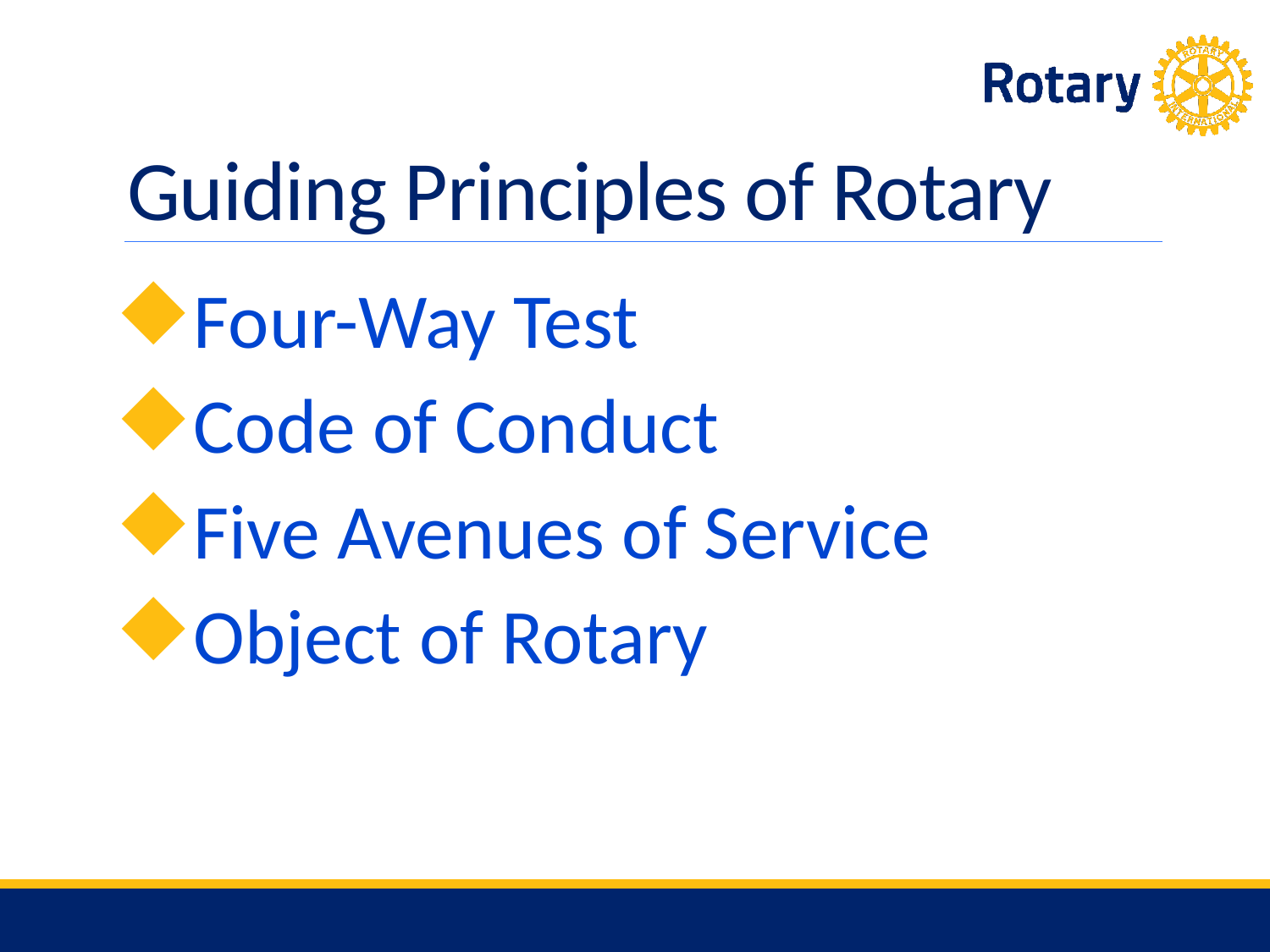

# Guiding Principles of Rotary
Four-Way Test
Code of Conduct
Five Avenues of Service
Object of Rotary